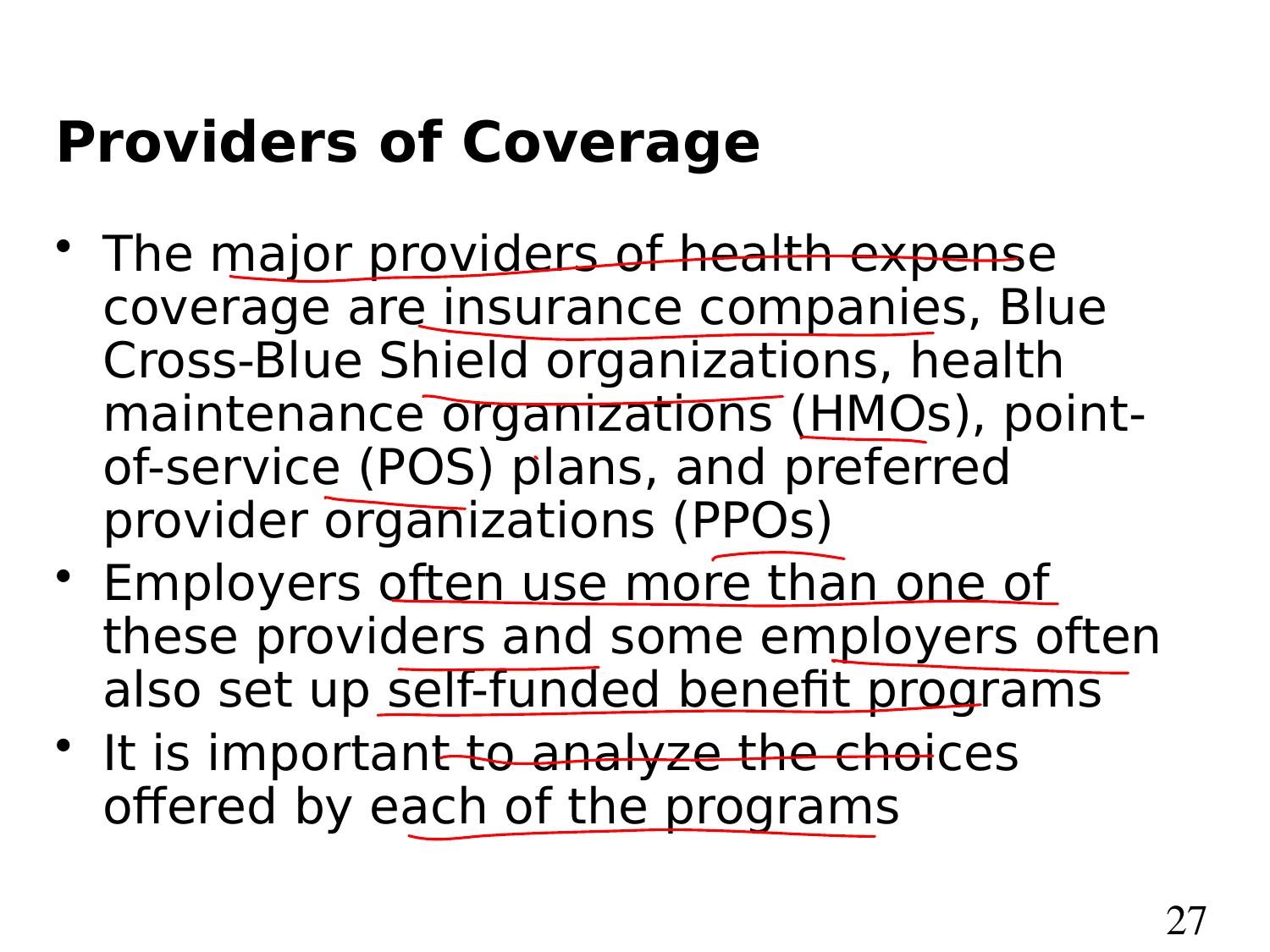

# Providers of Coverage
The major providers of health expense coverage are insurance companies, Blue Cross-Blue Shield organizations, health maintenance organizations (HMOs), point-of-service (POS) plans, and preferred provider organizations (PPOs)
Employers often use more than one of these providers and some employers often also set up self-funded benefit programs
It is important to analyze the choices offered by each of the programs
27